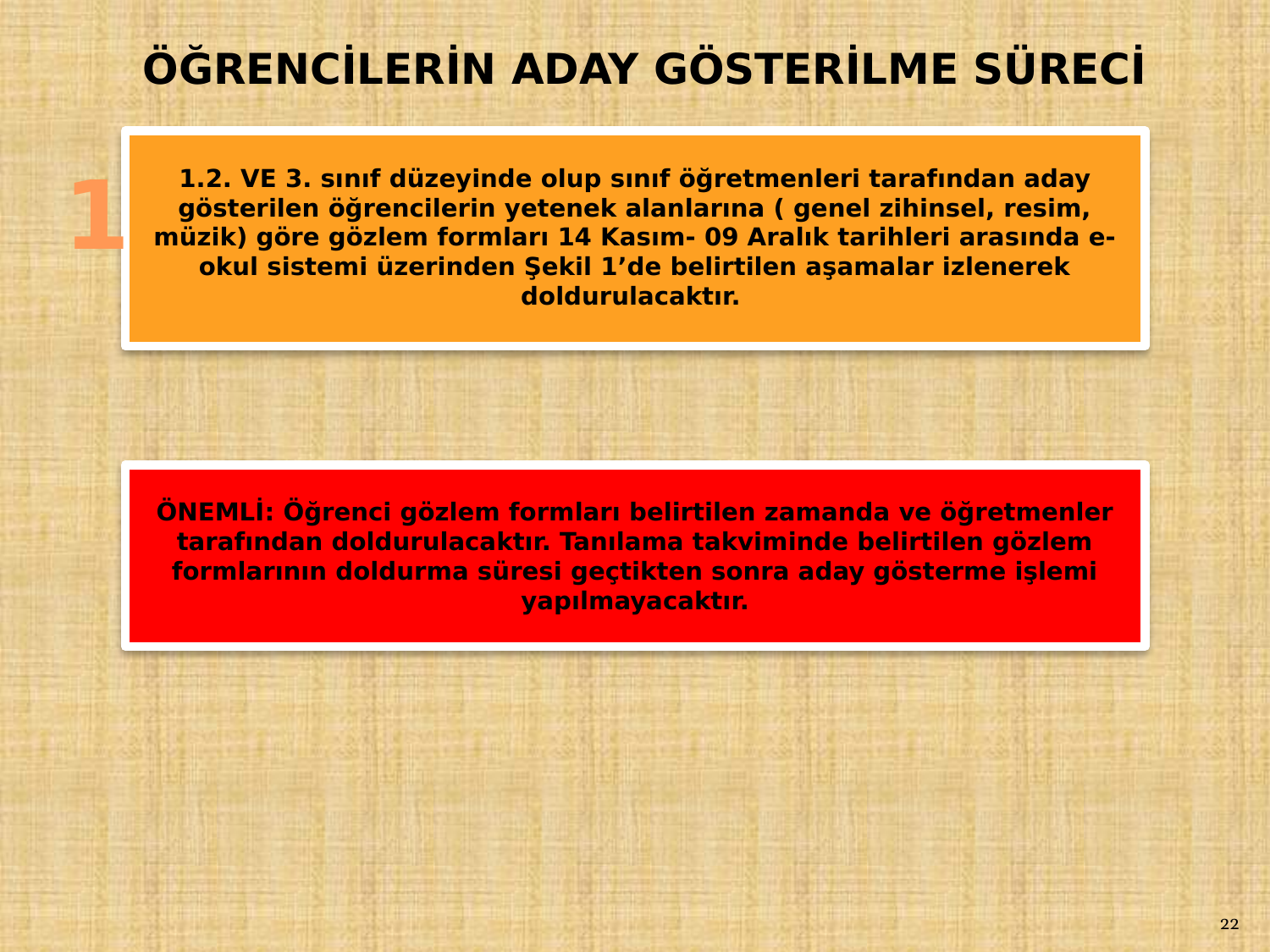

ÖĞRENCİLERİN ADAY GÖSTERİLME SÜRECİ

1.2. VE 3. sınıf düzeyinde olup sınıf öğretmenleri tarafından aday gösterilen öğrencilerin yetenek alanlarına ( genel zihinsel, resim, müzik) göre gözlem formları 14 Kasım- 09 Aralık tarihleri arasında e-okul sistemi üzerinden Şekil 1’de belirtilen aşamalar izlenerek doldurulacaktır.

1

ÖNEMLİ: Öğrenci gözlem formları belirtilen zamanda ve öğretmenler tarafından doldurulacaktır. Tanılama takviminde belirtilen gözlem formlarının doldurma süresi geçtikten sonra aday gösterme işlemi yapılmayacaktır.

22